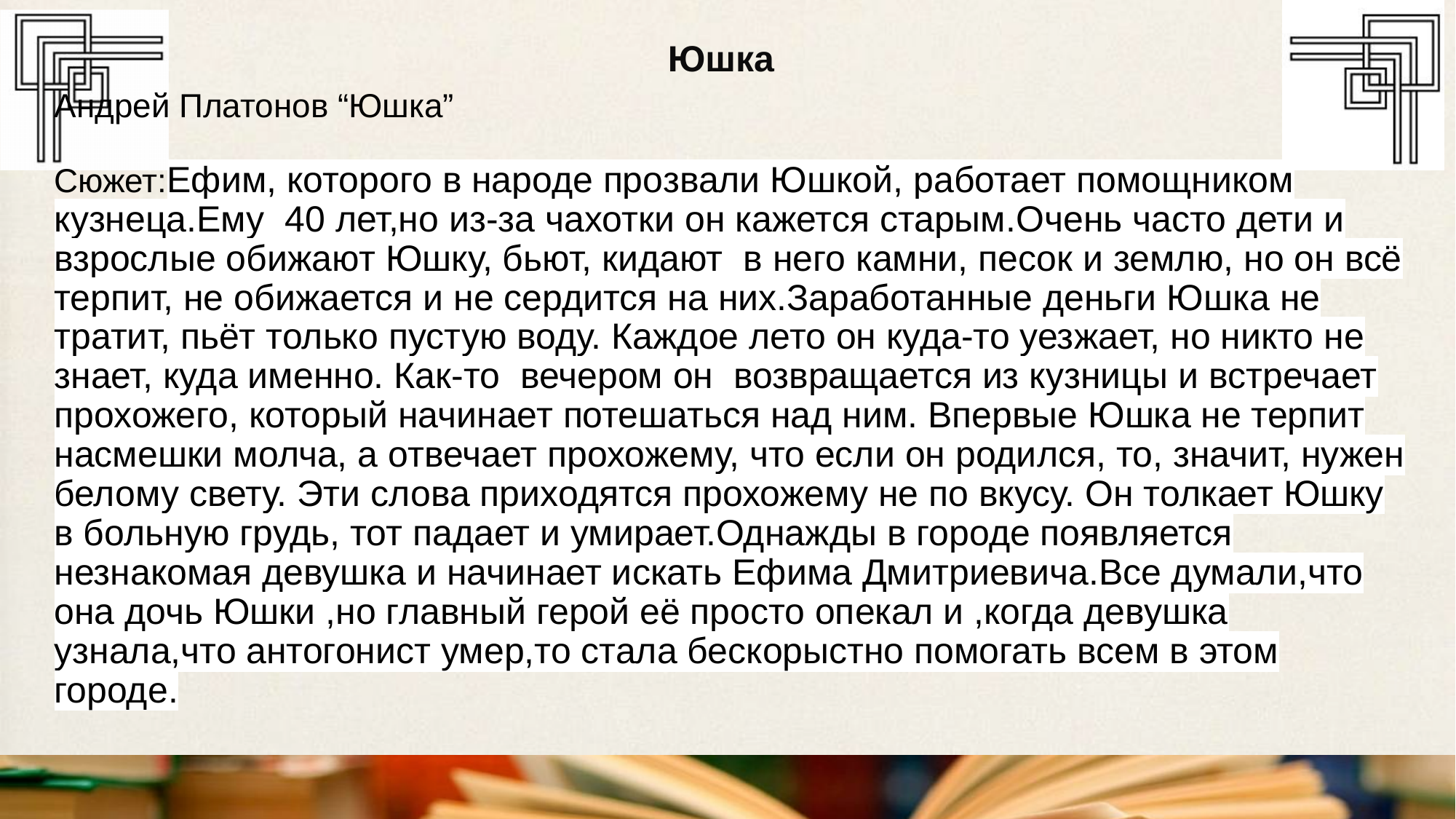

# Юшка
Андрей Платонов “Юшка”

Сюжет:Ефим, которого в народе прозвали Юшкой, работает помощником кузнеца.Ему  40 лет,но из-за чахотки он кажется старым.Очень часто дети и взрослые обижают Юшку, бьют, кидают  в него камни, песок и землю, но он всё терпит, не обижается и не сердится на них.Заработанные деньги Юшка не тратит, пьёт только пустую воду. Каждое лето он куда-то уезжает, но никто не знает, куда именно. Как-то  вечером он  возвращается из кузницы и встречает прохожего, который начинает потешаться над ним. Впервые Юшка не терпит насмешки молча, а отвечает прохожему, что если он родился, то, значит, нужен белому свету. Эти слова приходятся прохожему не по вкусу. Он толкает Юшку в больную грудь, тот падает и умирает.Однажды в городе появляется незнакомая девушка и начинает искать Ефима Дмитриевича.Все думали,что она дочь Юшки ,но главный герой её просто опекал и ,когда девушка узнала,что антогонист умер,то стала бескорыстно помогать всем в этом городе.